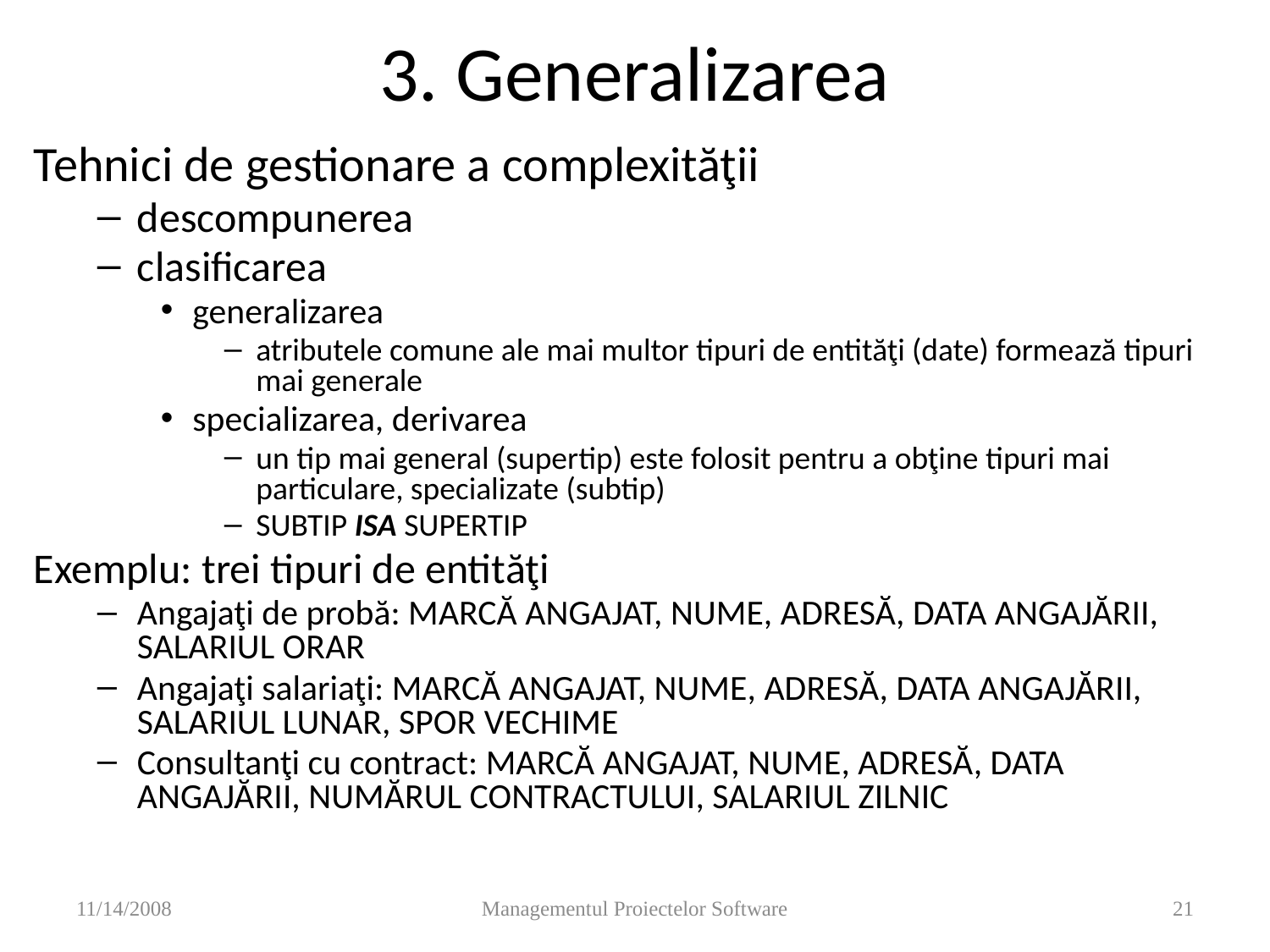

# 3. Generalizarea
Tehnici de gestionare a complexităţii
descompunerea
clasificarea
generalizarea
atributele comune ale mai multor tipuri de entităţi (date) formează tipuri mai generale
specializarea, derivarea
un tip mai general (supertip) este folosit pentru a obţine tipuri mai particulare, specializate (subtip)
SUBTIP ISA SUPERTIP
Exemplu: trei tipuri de entităţi
Angajaţi de probă: MARCĂ ANGAJAT, NUME, ADRESĂ, DATA ANGAJĂRII, SALARIUL ORAR
Angajaţi salariaţi: MARCĂ ANGAJAT, NUME, ADRESĂ, DATA ANGAJĂRII, SALARIUL LUNAR, SPOR VECHIME
Consultanţi cu contract: MARCĂ ANGAJAT, NUME, ADRESĂ, DATA ANGAJĂRII, NUMĂRUL CONTRACTULUI, SALARIUL ZILNIC
11/14/2008
Managementul Proiectelor Software
21